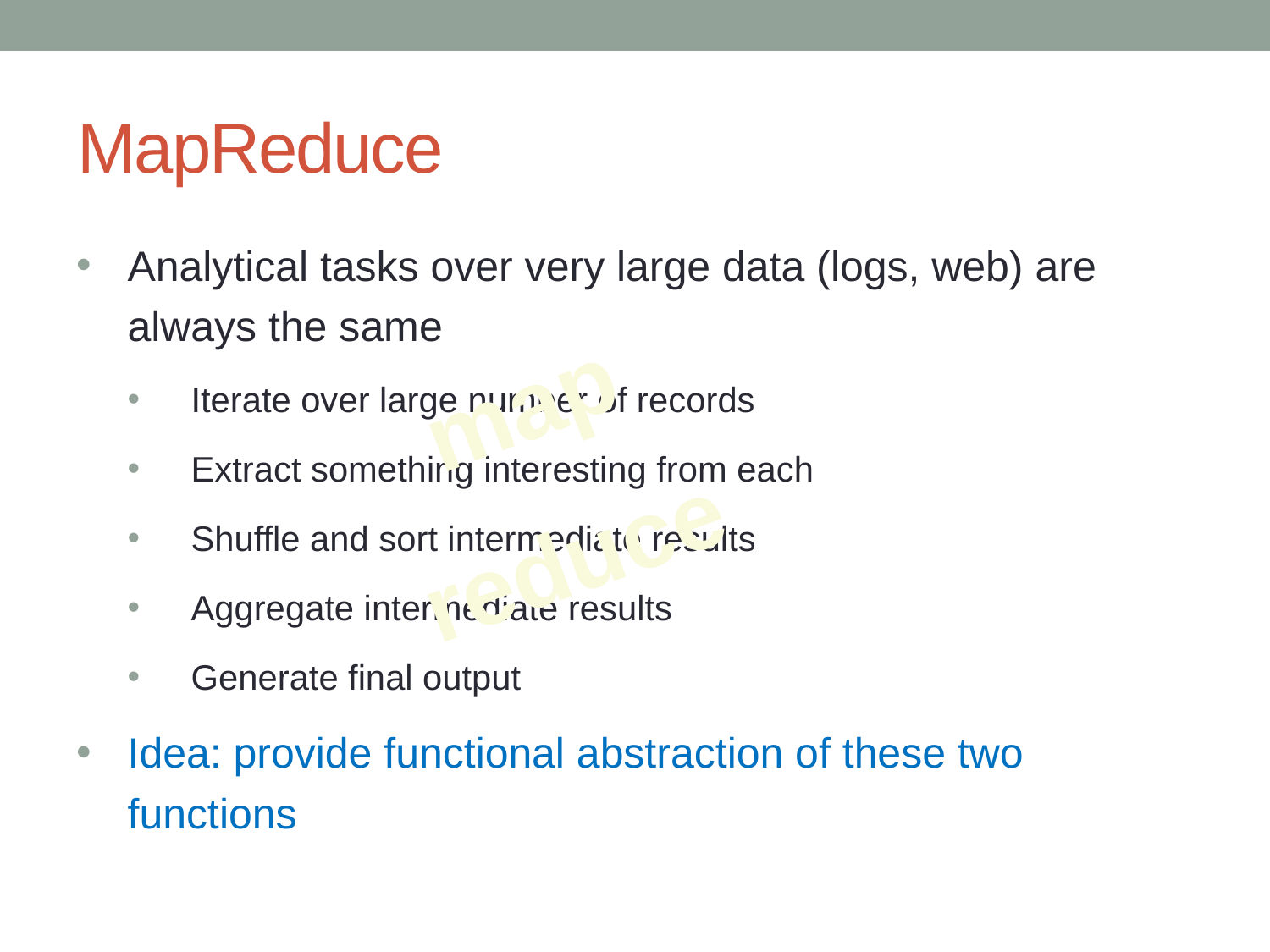

# MapReduce
Analytical tasks over very large data (logs, web) are always the same
Iterate over large number of records
Extract something interesting from each
Shuffle and sort intermediate results
Aggregate intermediate results
Generate final output
Idea: provide functional abstraction of these two functions
map
reduce